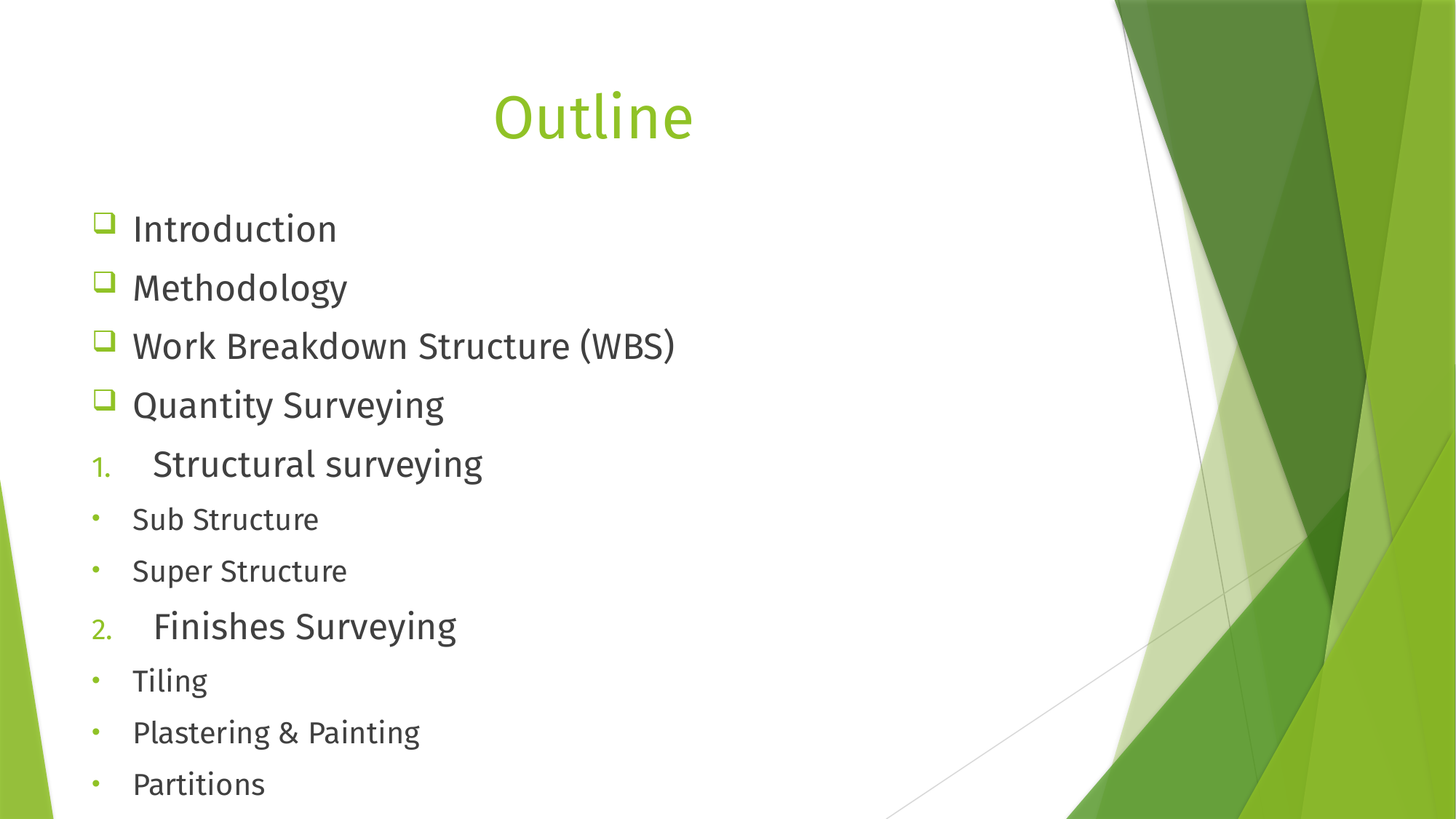

# Outline
Introduction
Methodology
Work Breakdown Structure (WBS)
Quantity Surveying
Structural surveying
Sub Structure
Super Structure
Finishes Surveying
Tiling
Plastering & Painting
Partitions